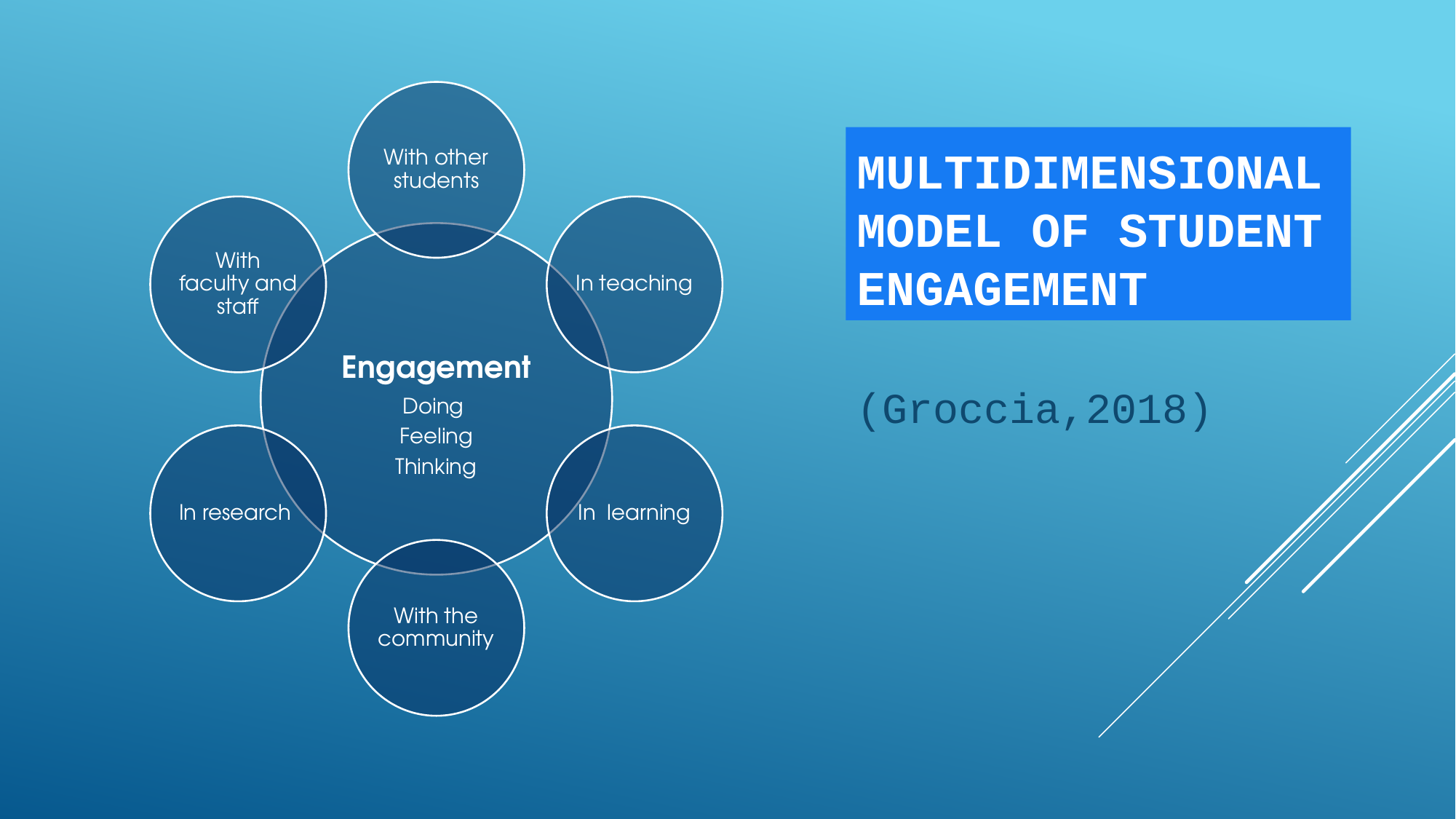

Engagement
Doing
Feeling
Thinking

With other students
In teaching
In  learning
With the community
In research
With faculty and staff
# mULTIdIMENSIONAL model of student engagement
(Groccia,2018)